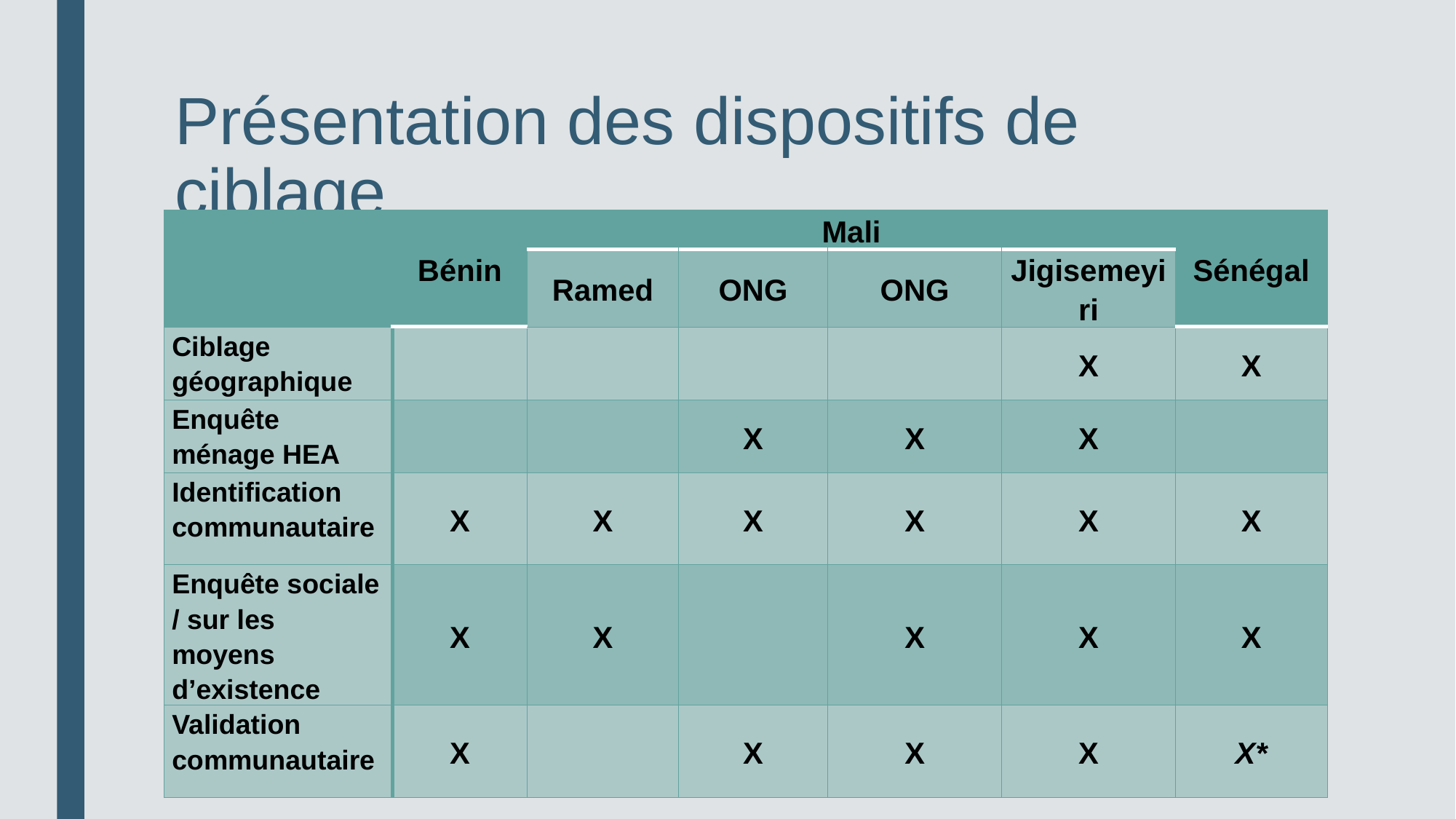

# Présentation des dispositifs de ciblage
|  | Bénin | Mali |  |  |  | Sénégal |
| --- | --- | --- | --- | --- | --- | --- |
|  |  | Ramed | ONG | ONG | Jigisemeyiri |  |
| Ciblage géographique |  |  |  |  | X | X |
| Enquête ménage HEA |  |  | X | X | X |  |
| Identification communautaire | X | X | X | X | X | X |
| Enquête sociale / sur les moyens d’existence | X | X |  | X | X | X |
| Validation communautaire | X |  | X | X | X | X\* |